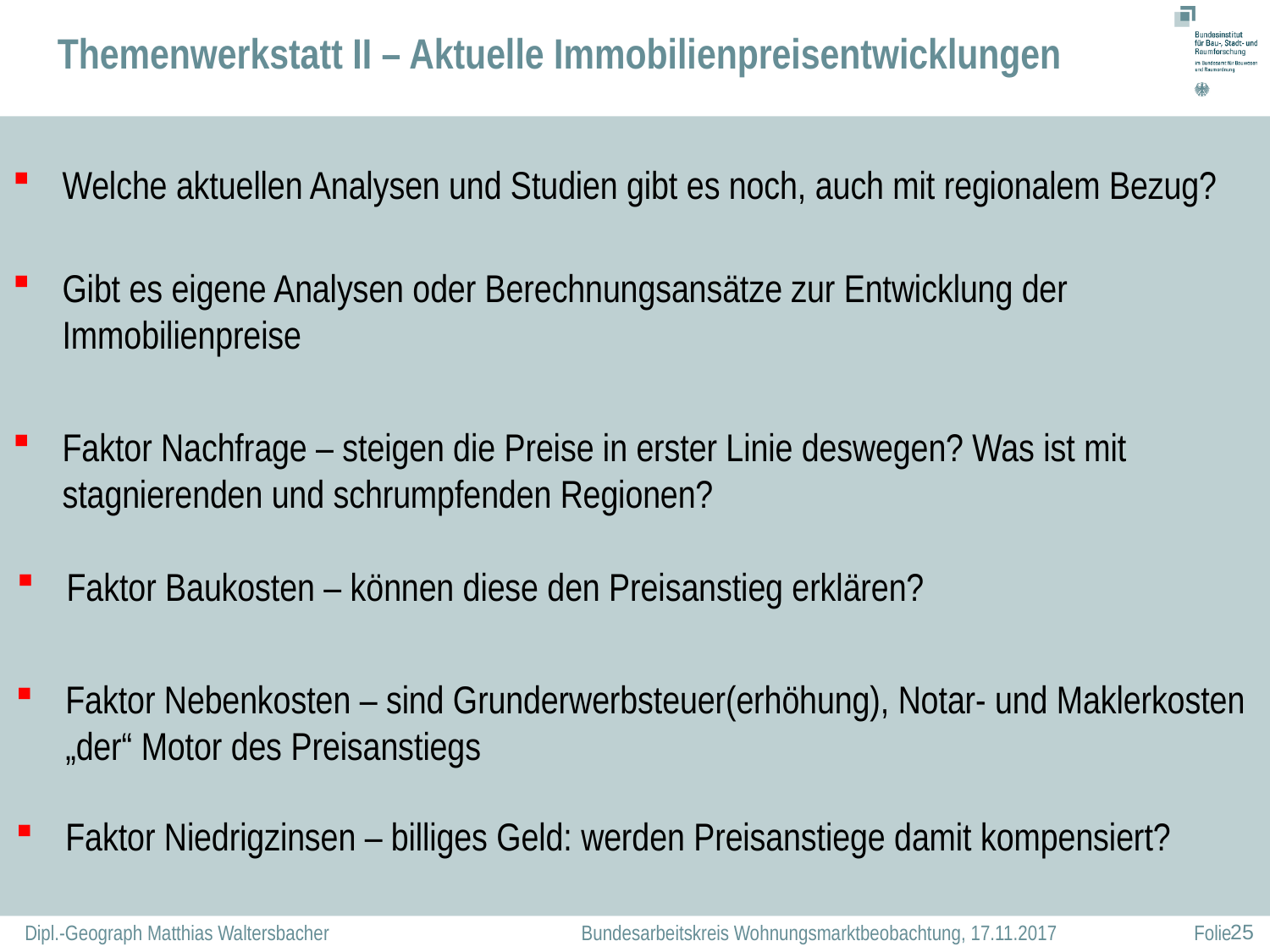

Themenwerkstatt II – Aktuelle Immobilienpreisentwicklungen
Welche aktuellen Analysen und Studien gibt es noch, auch mit regionalem Bezug?

Gibt es eigene Analysen oder Berechnungsansätze zur Entwicklung der Immobilienpreise
Faktor Nachfrage – steigen die Preise in erster Linie deswegen? Was ist mit stagnierenden und schrumpfenden Regionen?
Faktor Baukosten – können diese den Preisanstieg erklären?
Faktor Nebenkosten – sind Grunderwerbsteuer(erhöhung), Notar- und Maklerkosten „der“ Motor des Preisanstiegs
Faktor Niedrigzinsen – billiges Geld: werden Preisanstiege damit kompensiert?

	                     Folie
Dipl.-Geograph Matthias Waltersbacher
Bundesarbeitskreis Wohnungsmarktbeobachtung, 17.11.2017